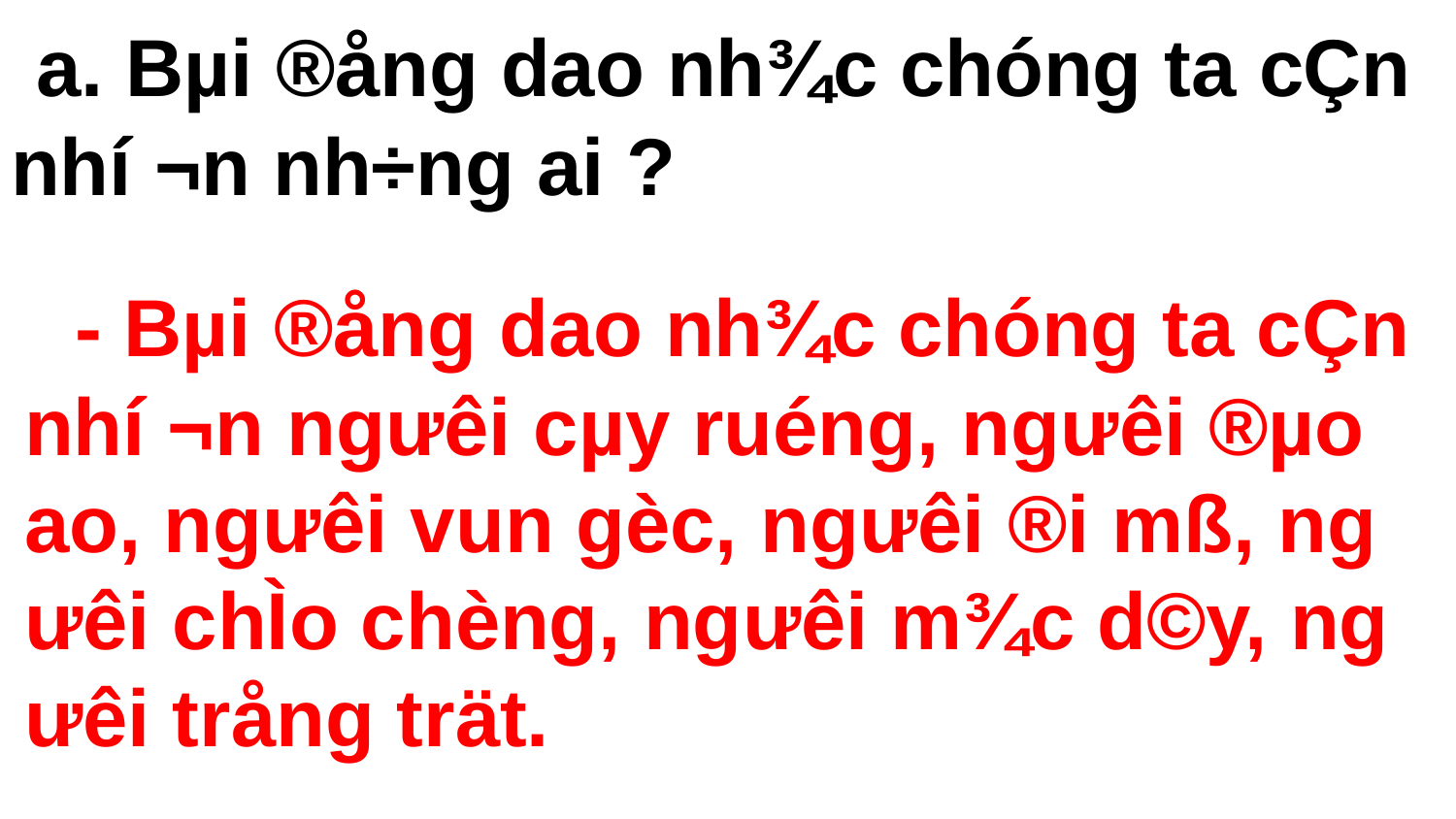

a. Bµi ®ång dao nh¾c chóng ta cÇn nhí ¬n nh÷ng ai ?
  - Bµi ®ång dao nh¾c chóng ta cÇn nhí ¬n ng­ưêi cµy ruéng, ng­ưêi ®µo ao, ng­ưêi vun gèc, ngư­êi ®i mß, ng­ưêi chÌo chèng, ng­ưêi m¾c d©y, ng­ưêi trång trät.